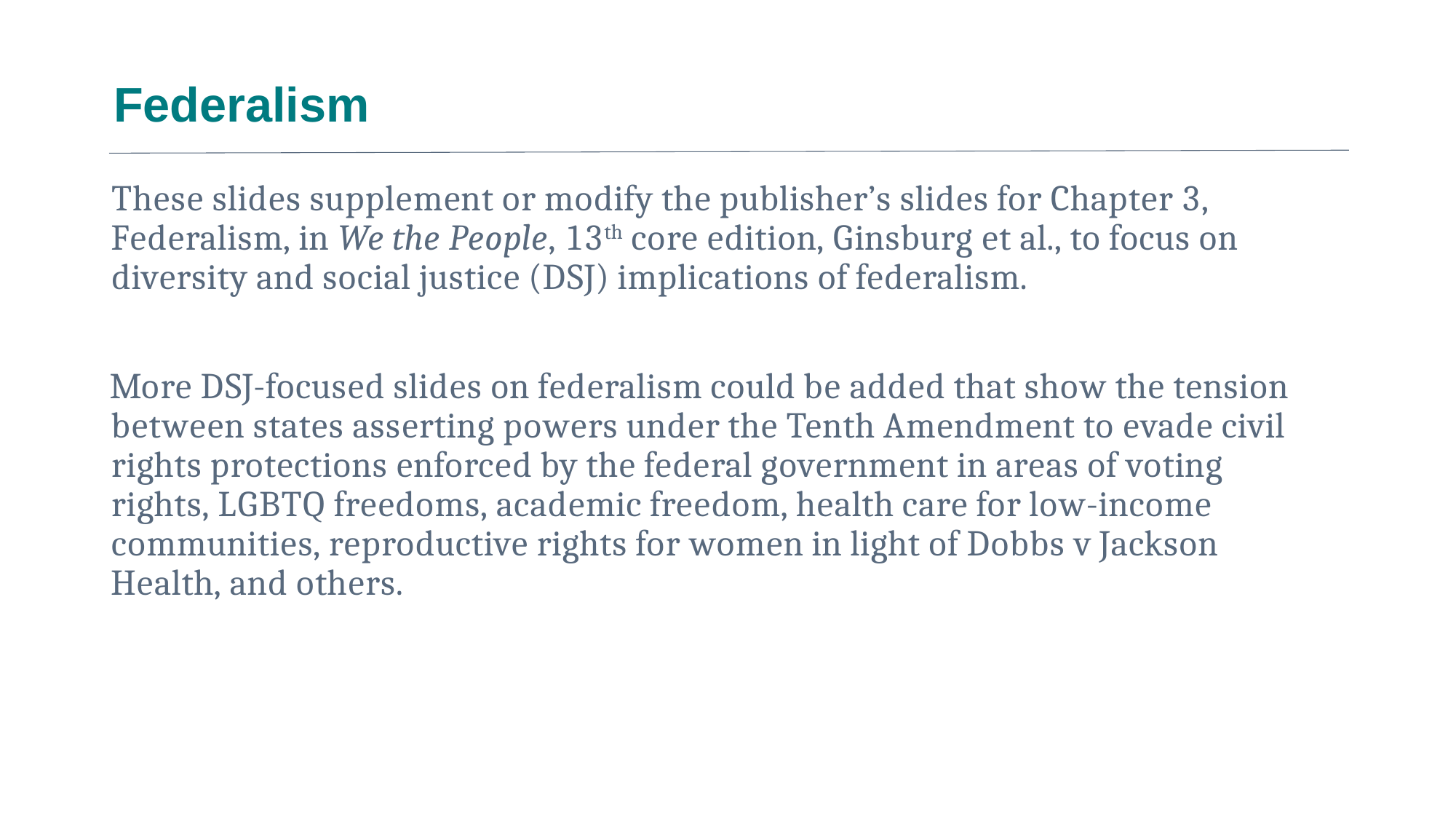

1
# Federalism
These slides supplement or modify the publisher’s slides for Chapter 3, Federalism, in We the People, 13th core edition, Ginsburg et al., to focus on diversity and social justice (DSJ) implications of federalism.

More DSJ-focused slides on federalism could be added that show the tension between states asserting powers under the Tenth Amendment to evade civil rights protections enforced by the federal government in areas of voting rights, LGBTQ freedoms, academic freedom, health care for low-income communities, reproductive rights for women in light of Dobbs v Jackson Health, and others.